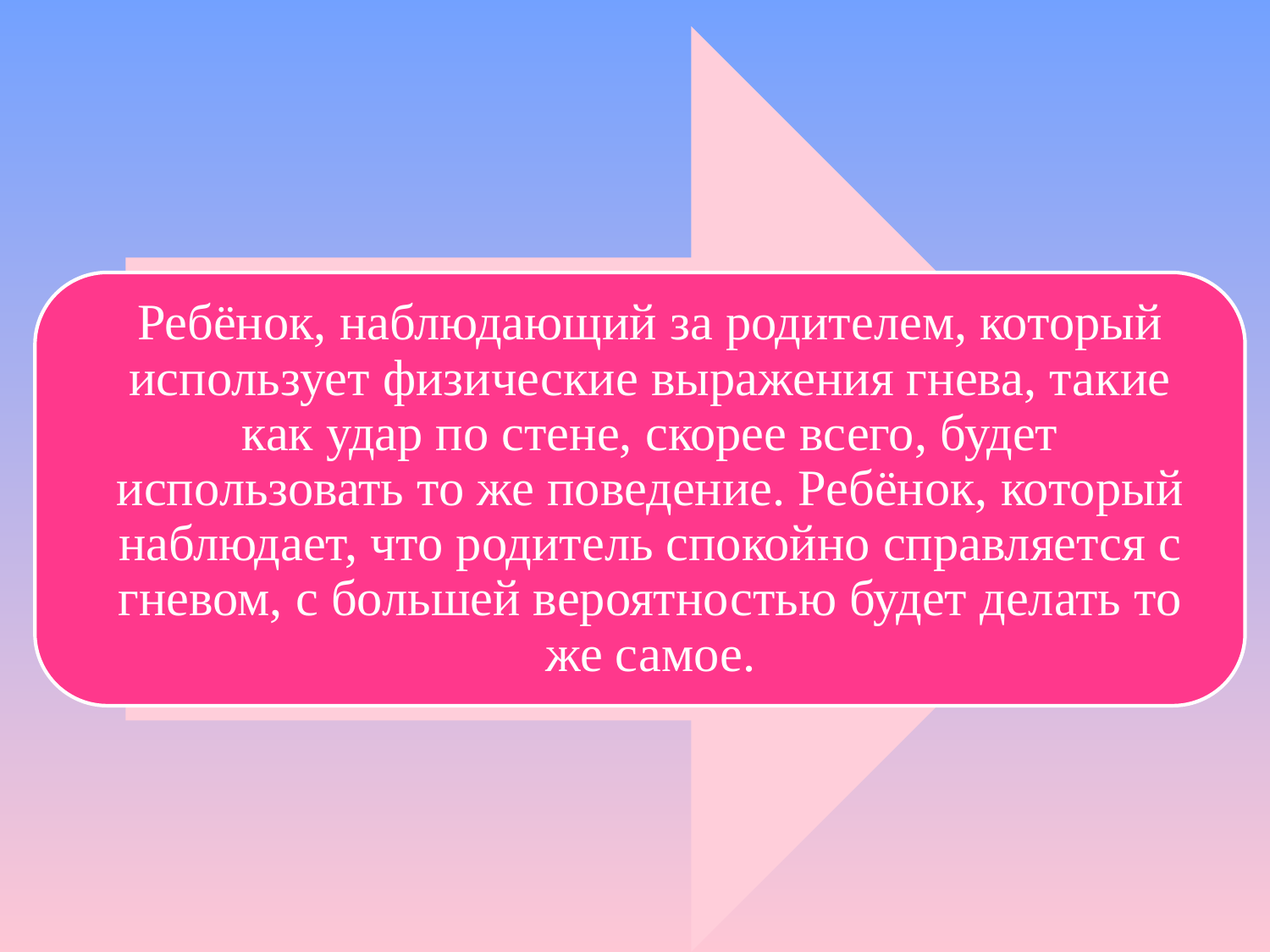

Ребёнок, наблюдающий за родителем, который использует физические выражения гнева, такие как удар по стене, скорее всего, будет использовать то же поведение. Ребёнок, который наблюдает, что родитель спокойно справляется с гневом, с большей вероятностью будет делать то же самое.
#